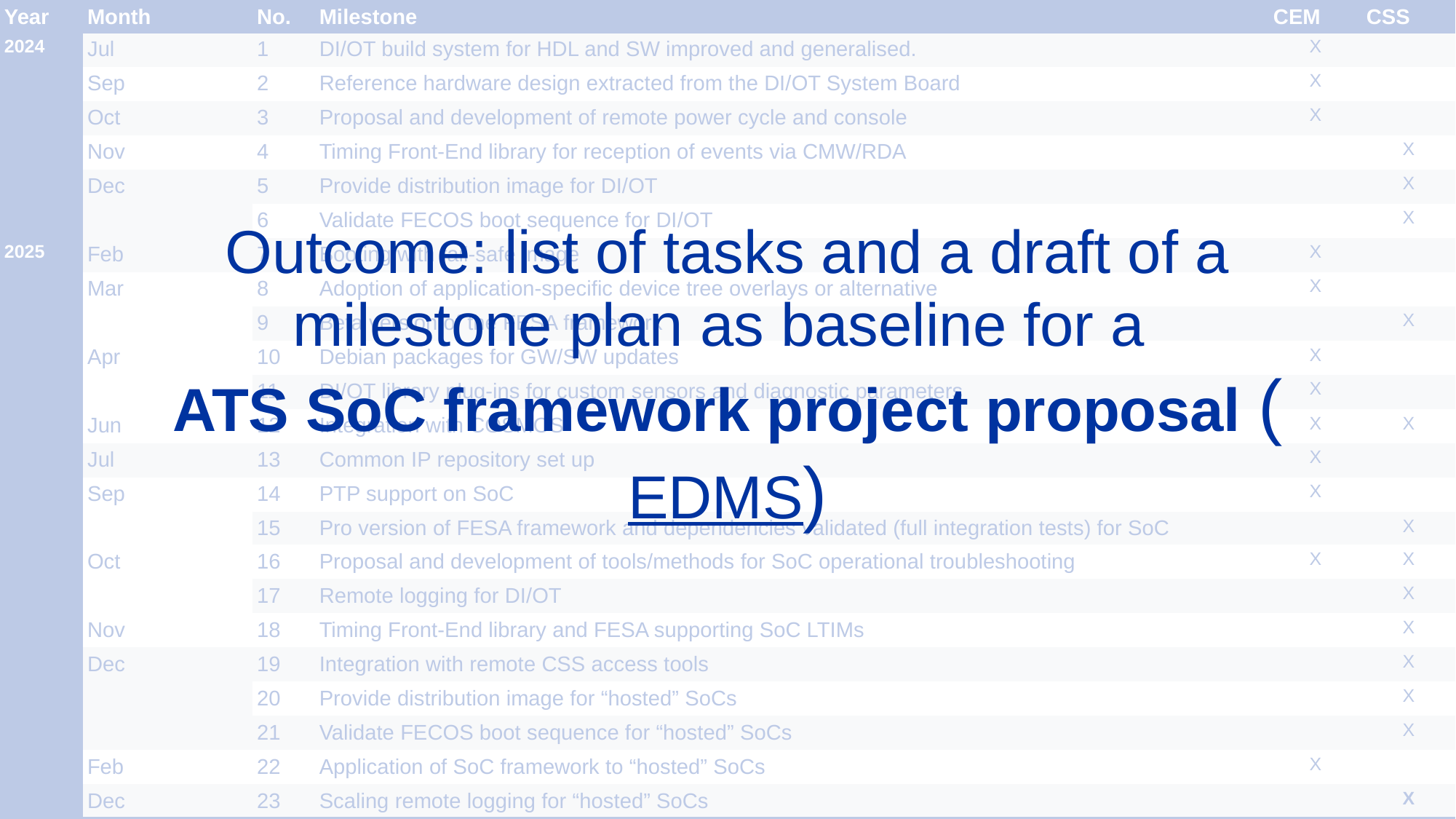

| Year | Month | No. | Milestone | CEM | CSS |
| --- | --- | --- | --- | --- | --- |
| 2024 | Jul | 1 | DI/OT build system for HDL and SW improved and generalised. | X |  |
|  | Sep | 2 | Reference hardware design extracted from the DI/OT System Board | X |  |
|  | Oct | 3 | Proposal and development of remote power cycle and console | X |  |
|  | Nov | 4 | Timing Front-End library for reception of events via CMW/RDA |  | X |
|  | Dec | 5 | Provide distribution image for DI/OT |  | X |
|  |  | 6 | Validate FECOS boot sequence for DI/OT |  | X |
| 2025 | Feb | 7 | Booting with fail-safe image | X |  |
|  | Mar | 8 | Adoption of application-specific device tree overlays or alternative | X |  |
|  |  | 9 | Beta version of the FESA framework |  | X |
|  | Apr | 10 | Debian packages for GW/SW updates | X |  |
|  |  | 11 | DI/OT library plug-ins for custom sensors and diagnostic parameters | X |  |
|  | Jun | 12 | Integration with COSMOS | X | X |
|  | Jul | 13 | Common IP repository set up | X |  |
|  | Sep | 14 | PTP support on SoC | X |  |
|  |  | 15 | Pro version of FESA framework and dependencies validated (full integration tests) for SoC |  | X |
|  | Oct | 16 | Proposal and development of tools/methods for SoC operational troubleshooting | X | X |
|  |  | 17 | Remote logging for DI/OT |  | X |
|  | Nov | 18 | Timing Front-End library and FESA supporting SoC LTIMs |  | X |
|  | Dec | 19 | Integration with remote CSS access tools |  | X |
|  |  | 20 | Provide distribution image for “hosted” SoCs |  | X |
|  |  | 21 | Validate FECOS boot sequence for “hosted” SoCs |  | X |
| 2026 | Feb | 22 | Application of SoC framework to “hosted” SoCs | X |  |
|  | Dec | 23 | Scaling remote logging for “hosted” SoCs |  | X |
Outcome: list of tasks and a draft of a milestone plan as baseline for a
ATS SoC framework project proposal (EDMS)

13/12/2024
BI Day 2024 - ATS SoC Framework - I. Degl'Innocenti
16